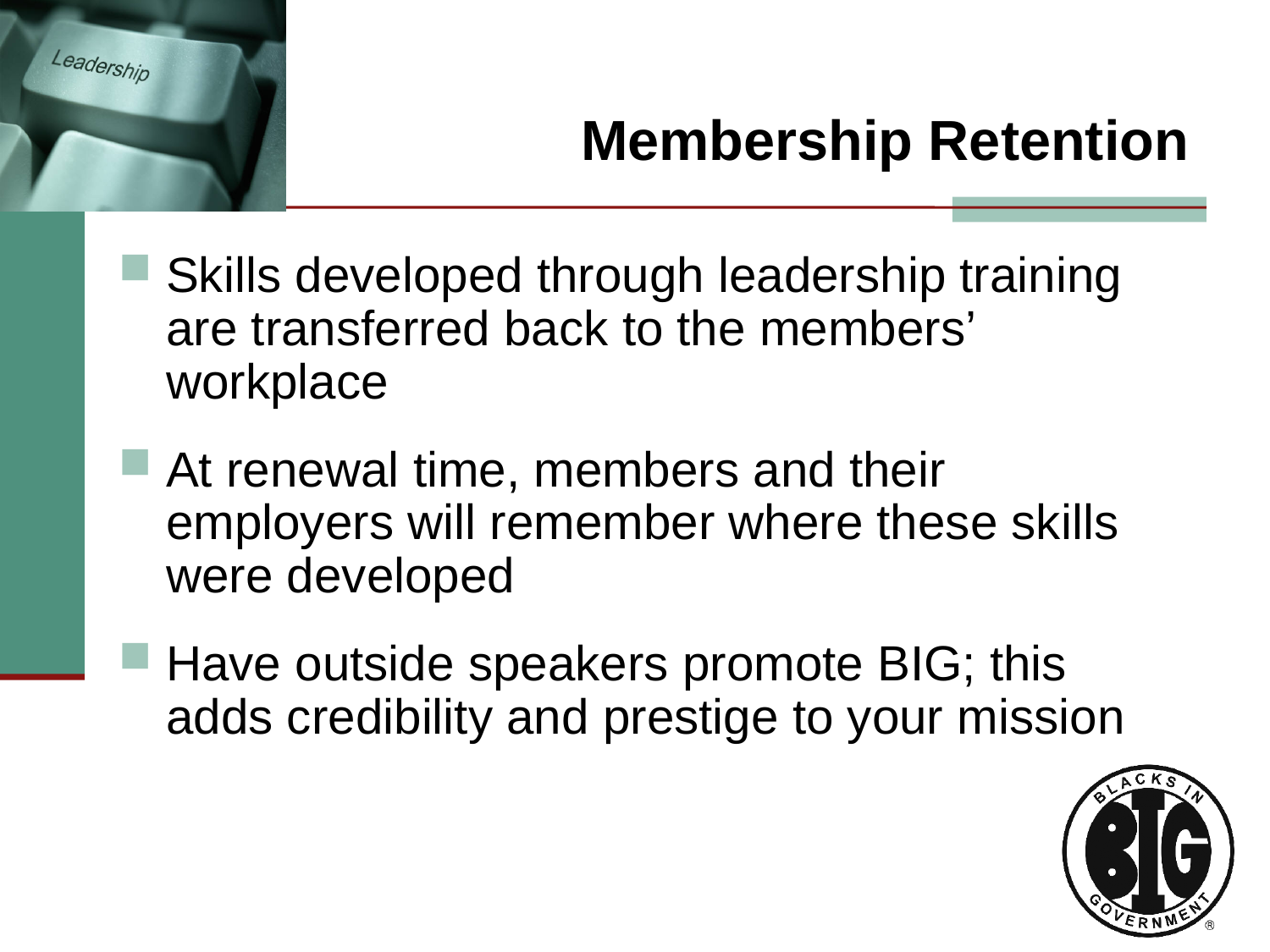

# Membership Retention
Skills developed through leadership training are transferred back to the members’ workplace
At renewal time, members and their employers will remember where these skills were developed
Have outside speakers promote BIG; this adds credibility and prestige to your mission